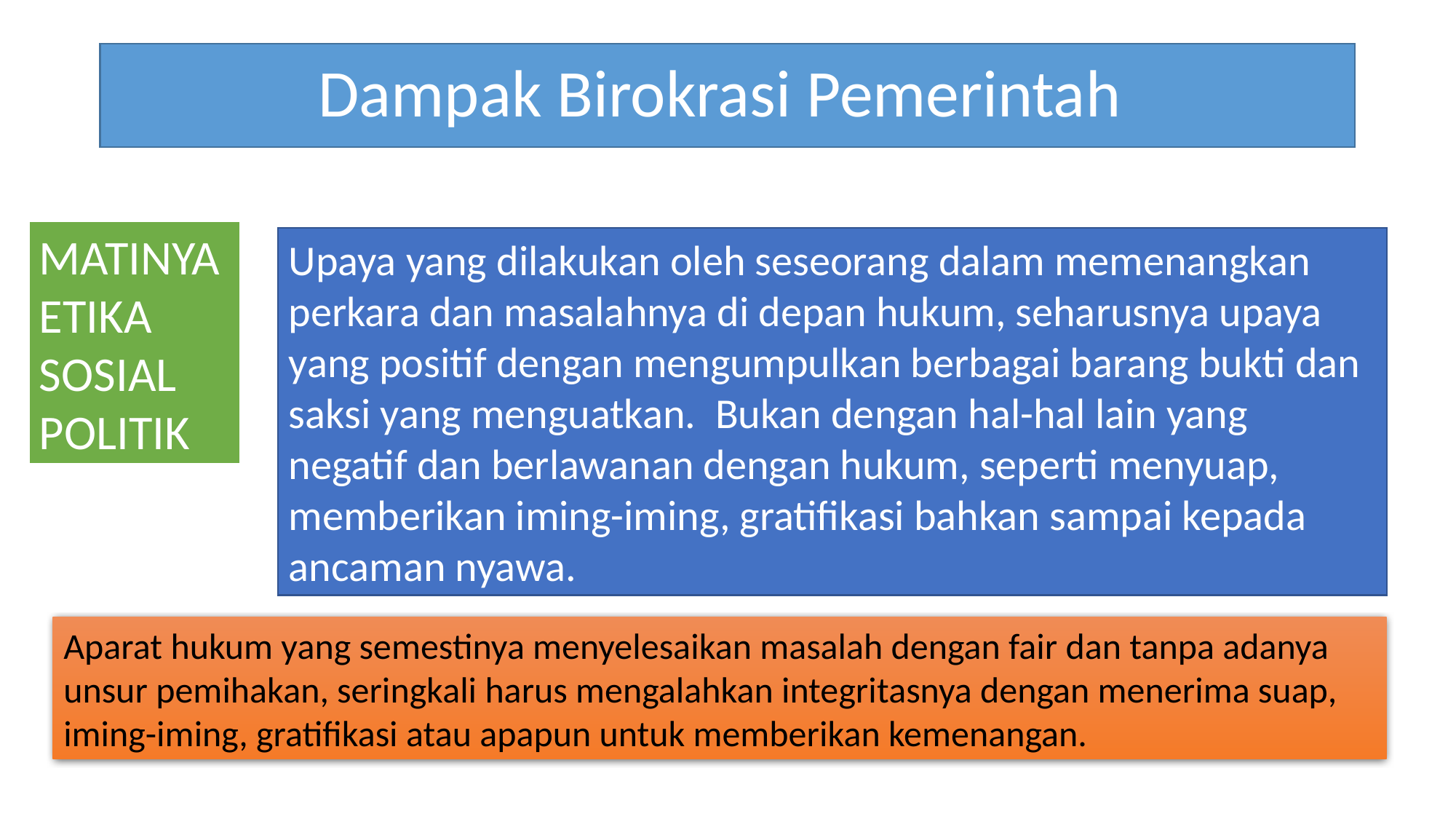

# Dampak Birokrasi Pemerintah
MATINYA ETIKA SOSIAL POLITIK
Upaya yang dilakukan oleh seseorang dalam memenangkan perkara dan masalahnya di depan hukum, seharusnya upaya yang positif dengan mengumpulkan berbagai barang bukti dan saksi yang menguatkan.  Bukan dengan hal-hal lain yang negatif dan berlawanan dengan hukum, seperti menyuap, memberikan iming-iming, gratifikasi bahkan sampai kepada ancaman nyawa.
Aparat hukum yang semestinya menyelesaikan masalah dengan fair dan tanpa adanya unsur pemihakan, seringkali harus mengalahkan integritasnya dengan menerima suap, iming-iming, gratifikasi atau apapun untuk memberikan kemenangan.